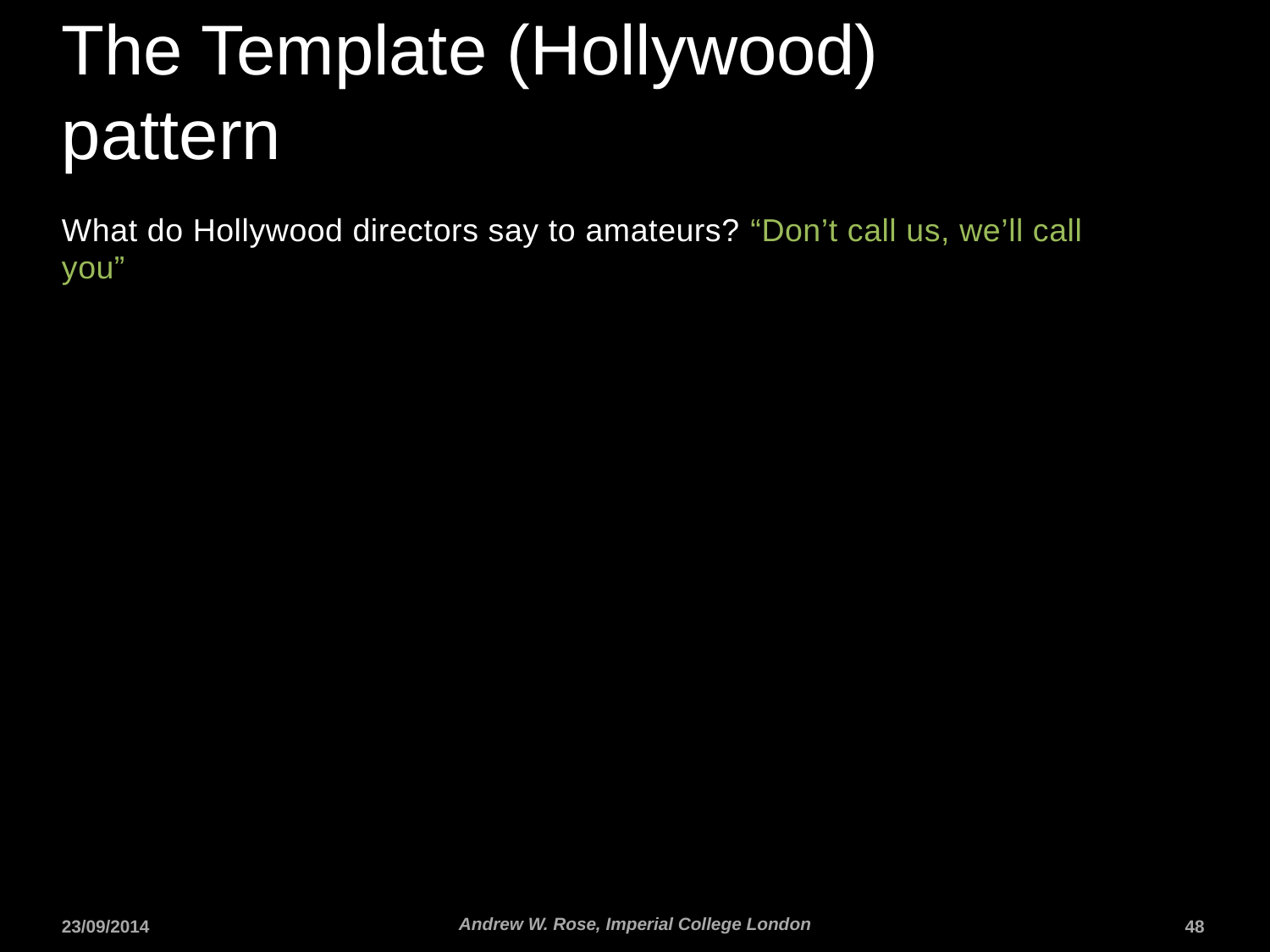

# The Template (Hollywood) pattern
What do Hollywood directors say to amateurs? “Don’t call us, we’ll call you”
Andrew W. Rose, Imperial College London
23/09/2014
48